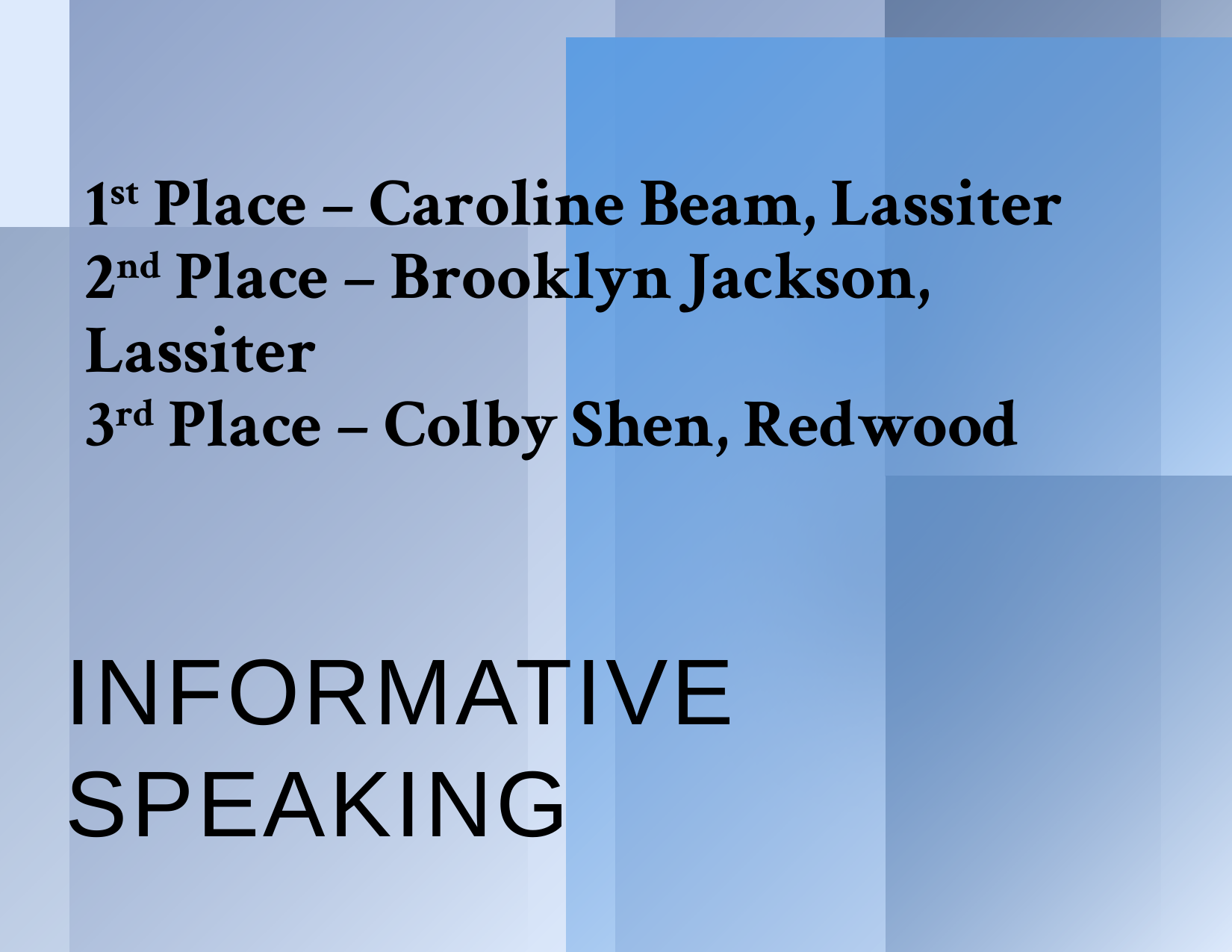

# 1st Place – Caroline Beam, Lassiter 2nd Place – Brooklyn Jackson, Lassiter 3rd Place – Colby Shen, Redwood
Informative Speaking